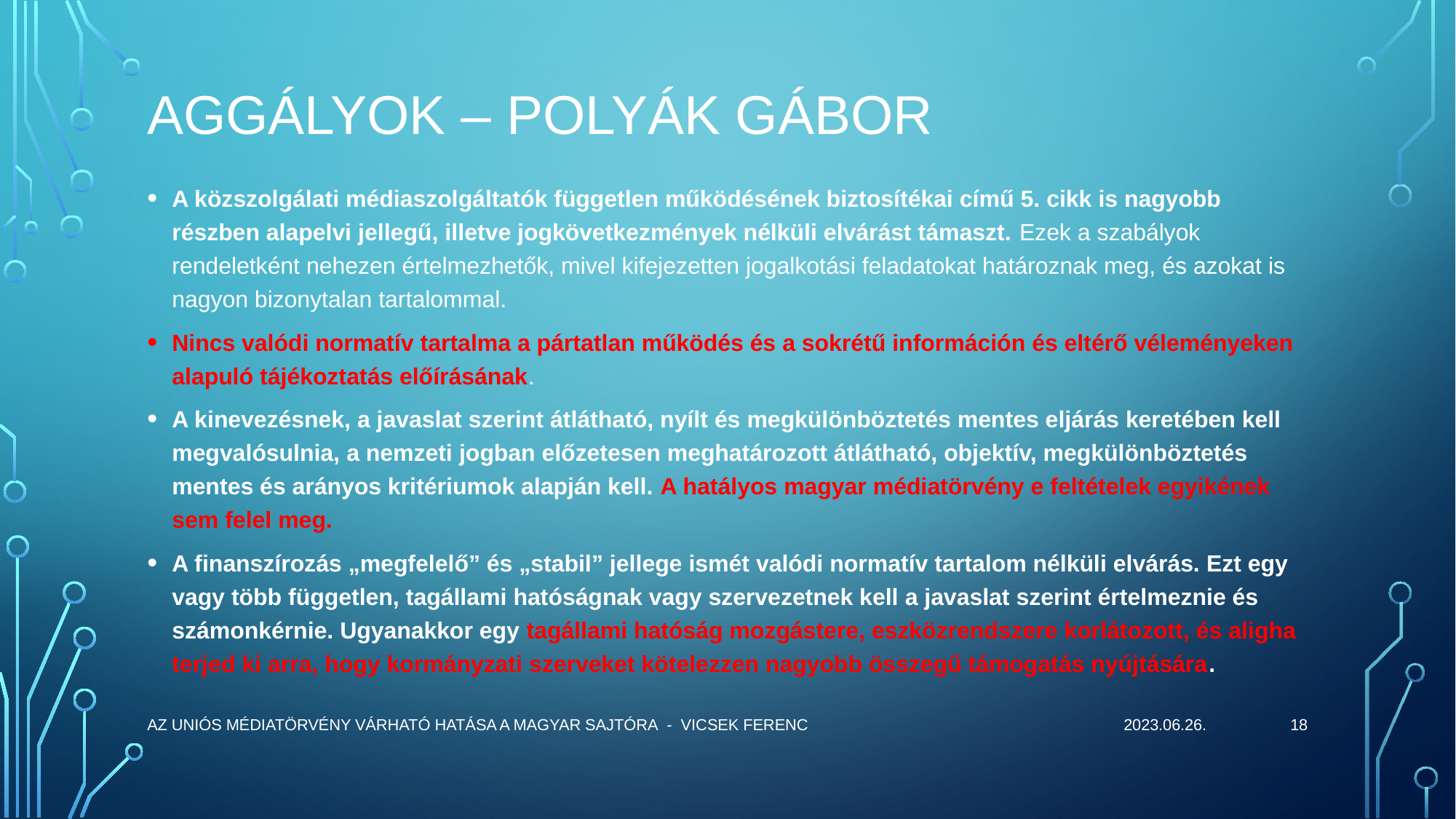

# Aggályok – polyák Gábor
A közszolgálati médiaszolgáltatók független működésének biztosítékai című 5. cikk is nagyobb részben alapelvi jellegű, illetve jogkövetkezmények nélküli elvárást támaszt. Ezek a szabályok rendeletként nehezen értelmezhetők, mivel kifejezetten jogalkotási feladatokat határoznak meg, és azokat is nagyon bizonytalan tartalommal.
Nincs valódi normatív tartalma a pártatlan működés és a sokrétű információn és eltérő véleményeken alapuló tájékoztatás előírásának.
A kinevezésnek, a javaslat szerint átlátható, nyílt és megkülönböztetés mentes eljárás keretében kell megvalósulnia, a nemzeti jogban előzetesen meghatározott átlátható, objektív, megkülönböztetés mentes és arányos kritériumok alapján kell. A hatályos magyar médiatörvény e feltételek egyikének sem felel meg.
A finanszírozás „megfelelő” és „stabil” jellege ismét valódi normatív tartalom nélküli elvárás. Ezt egy vagy több független, tagállami hatóságnak vagy szervezetnek kell a javaslat szerint értelmeznie és számonkérnie. Ugyanakkor egy tagállami hatóság mozgástere, eszközrendszere korlátozott, és aligha terjed ki arra, hogy kormányzati szerveket kötelezzen nagyobb összegű támogatás nyújtására.

18
Az uniós médiatörvény várható hatása a magyar sajtóra  -  Vicsek Ferenc
2023.06.26.